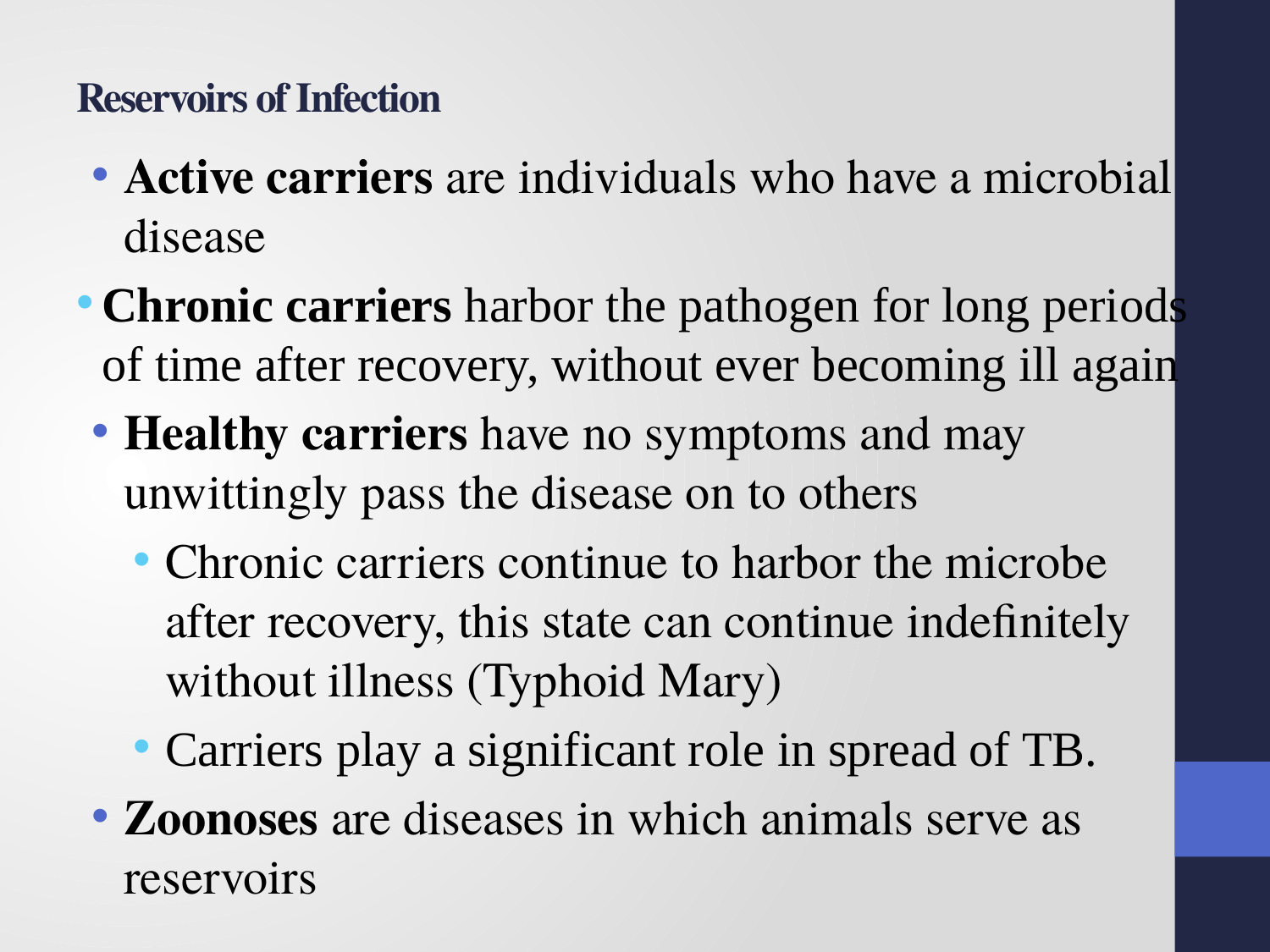

# Reservoirs of Infection
Active carriers are individuals who have a microbial disease
Chronic carriers harbor the pathogen for long periods of time after recovery, without ever becoming ill again
Healthy carriers have no symptoms and may unwittingly pass the disease on to others
Chronic carriers continue to harbor the microbe after recovery, this state can continue indefinitely without illness (Typhoid Mary)
Carriers play a significant role in spread of TB.
Zoonoses are diseases in which animals serve as reservoirs